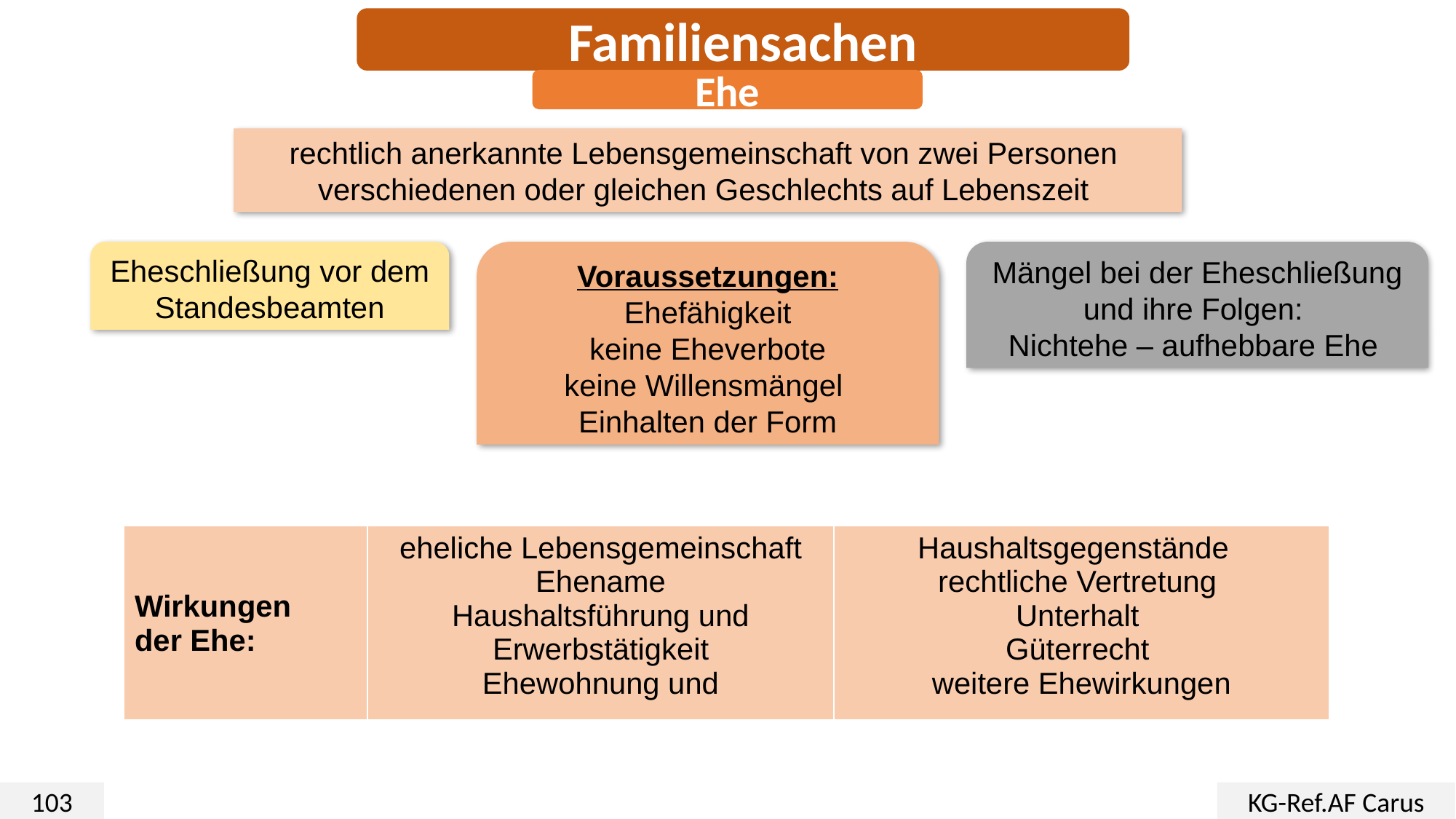

Familiensachen
Ehe
rechtlich anerkannte Lebensgemeinschaft von zwei Personen
verschiedenen oder gleichen Geschlechts auf Lebenszeit
Eheschließung vor dem Standesbeamten
Voraussetzungen:
Ehefähigkeit
keine Eheverbote
keine Willensmängel
Einhalten der Form
Mängel bei der Eheschließung und ihre Folgen:
Nichtehe – aufhebbare Ehe
| Wirkungen der Ehe: | eheliche Lebensgemeinschaft Ehename Haushaltsführung und Erwerbstätigkeit Ehewohnung und | Haushaltsgegenstände rechtliche Vertretung Unterhalt Güterrecht weitere Ehewirkungen |
| --- | --- | --- |
103
KG-Ref.AF Carus